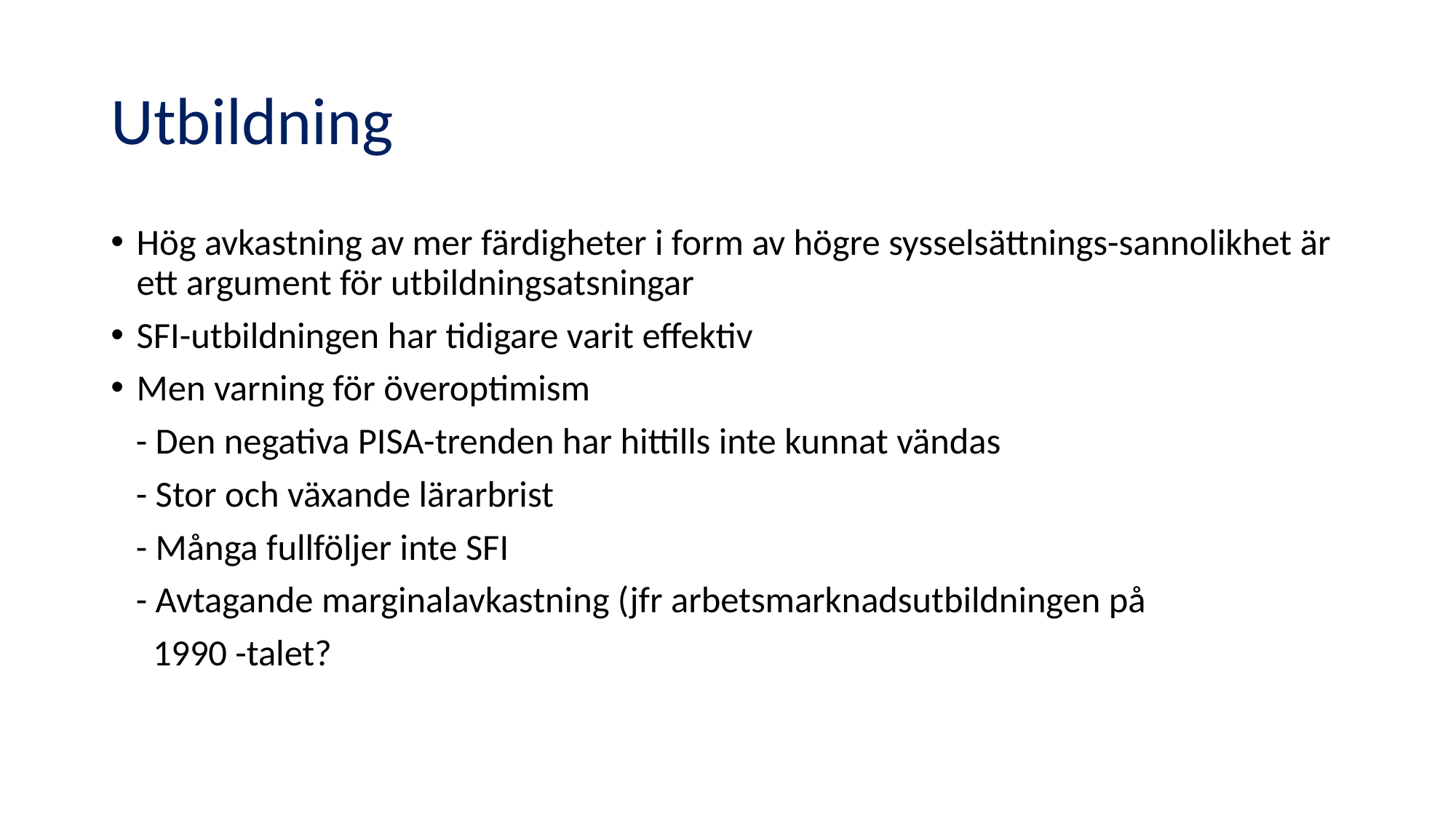

# Utbildning
Hög avkastning av mer färdigheter i form av högre sysselsättnings-sannolikhet är ett argument för utbildningsatsningar
SFI-utbildningen har tidigare varit effektiv
Men varning för överoptimism
   - Den negativa PISA-trenden har hittills inte kunnat vändas
   - Stor och växande lärarbrist
   - Många fullföljer inte SFI
   - Avtagande marginalavkastning (jfr arbetsmarknadsutbildningen på
     1990 -talet?